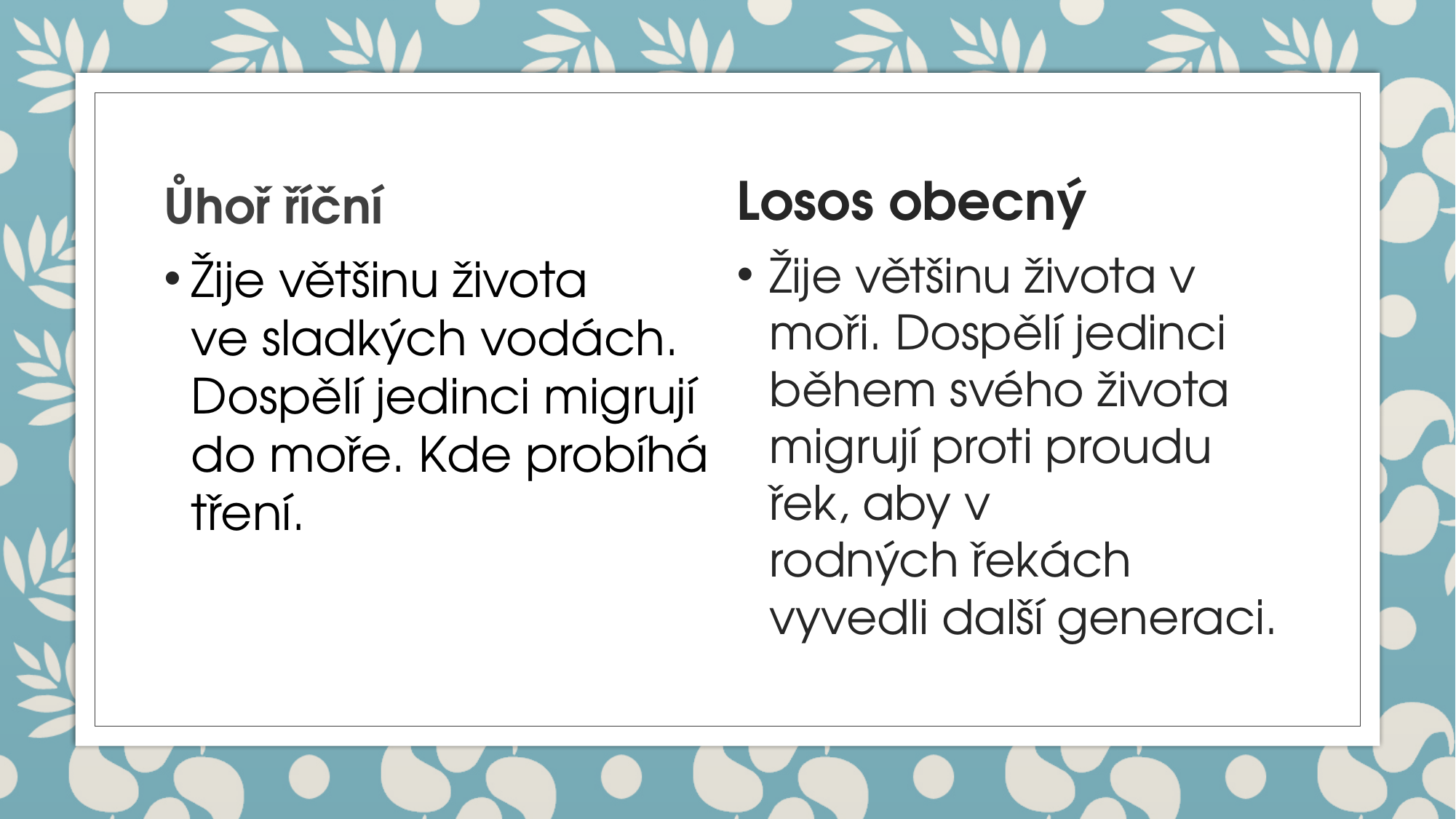

Ůhoř říční
Žije většinu života ve sladkých vodách. Dospělí jedinci migrují do moře. Kde probíhá tření.

# Losos obecný
Žije většinu života v moři. Dospělí jedinci během svého života migrují proti proudu řek, aby v rodných řekách vyvedli další generaci.